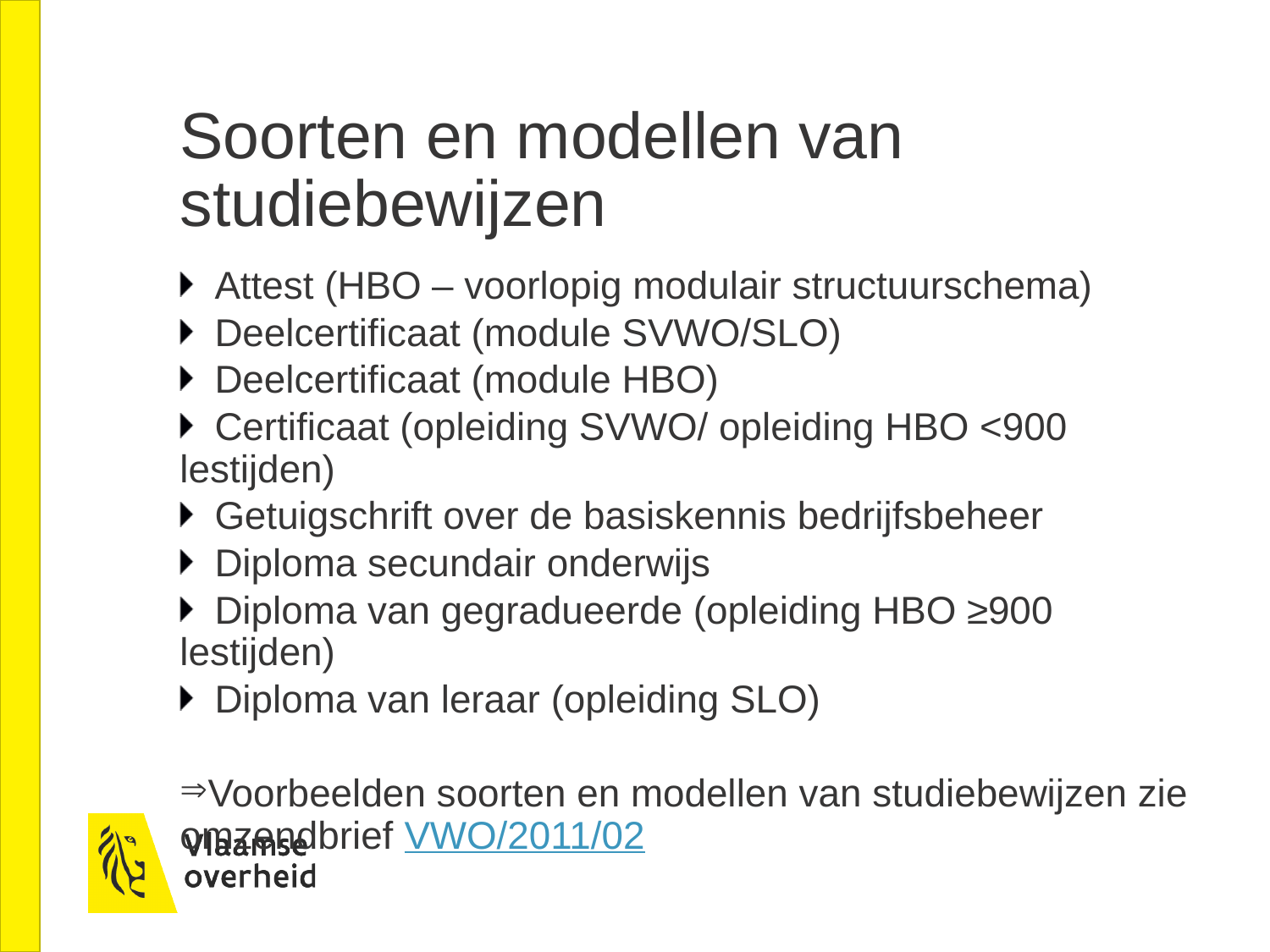

# Soorten en modellen van studiebewijzen
Attest (HBO – voorlopig modulair structuurschema)
Deelcertificaat (module SVWO/SLO)
Deelcertificaat (module HBO)
Certificaat (opleiding SVWO/ opleiding HBO <900 lestijden)
Getuigschrift over de basiskennis bedrijfsbeheer
Diploma secundair onderwijs
Diploma van gegradueerde (opleiding HBO ≥900 lestijden)
Diploma van leraar (opleiding SLO)

Voorbeelden soorten en modellen van studiebewijzen zie omzendbrief VWO/2011/02